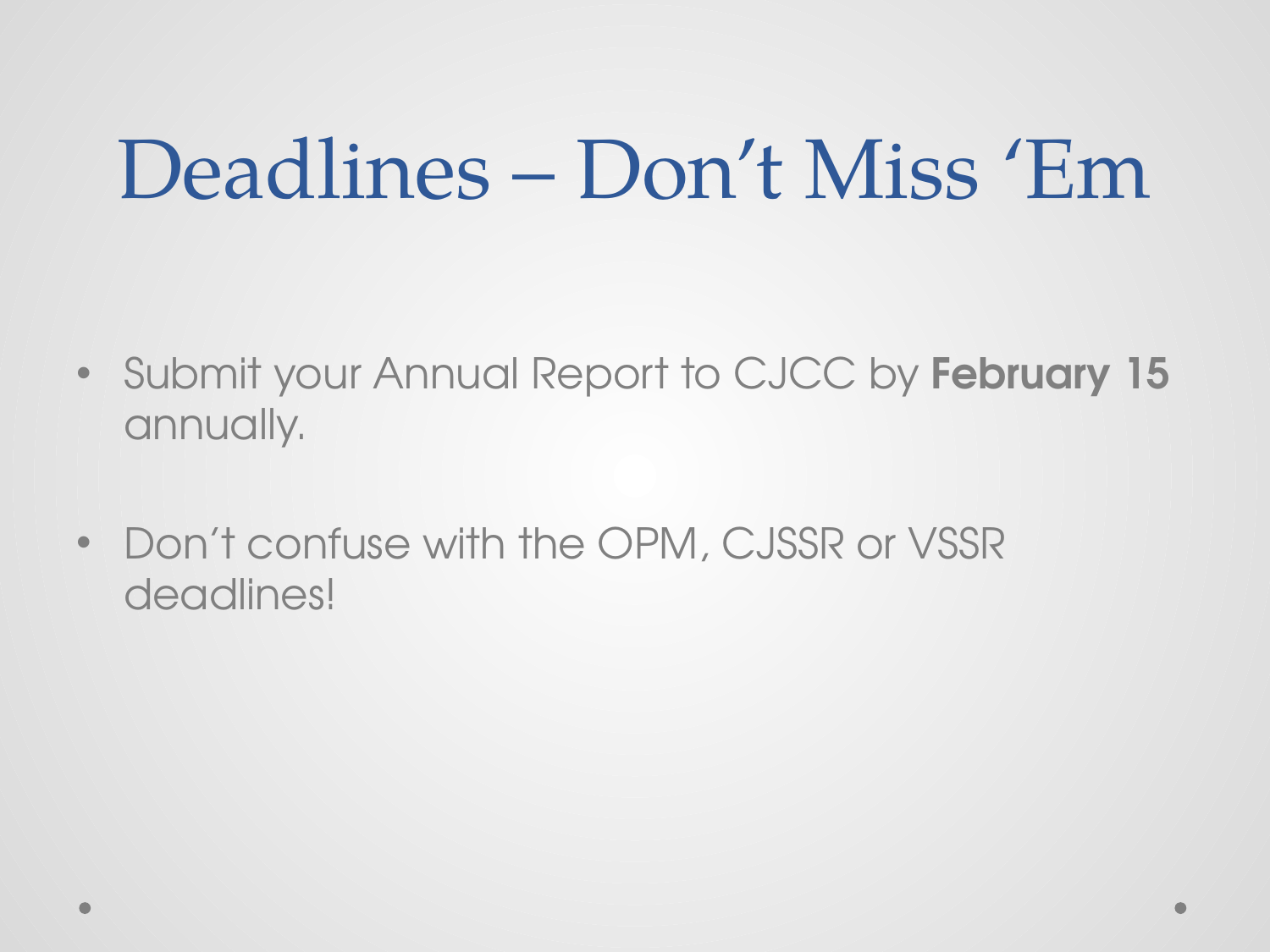

# Deadlines – Don’t Miss ‘Em

Submit your Annual Report to CJCC by February 15 annually.

Don’t confuse with the OPM, CJSSR or VSSR deadlines!